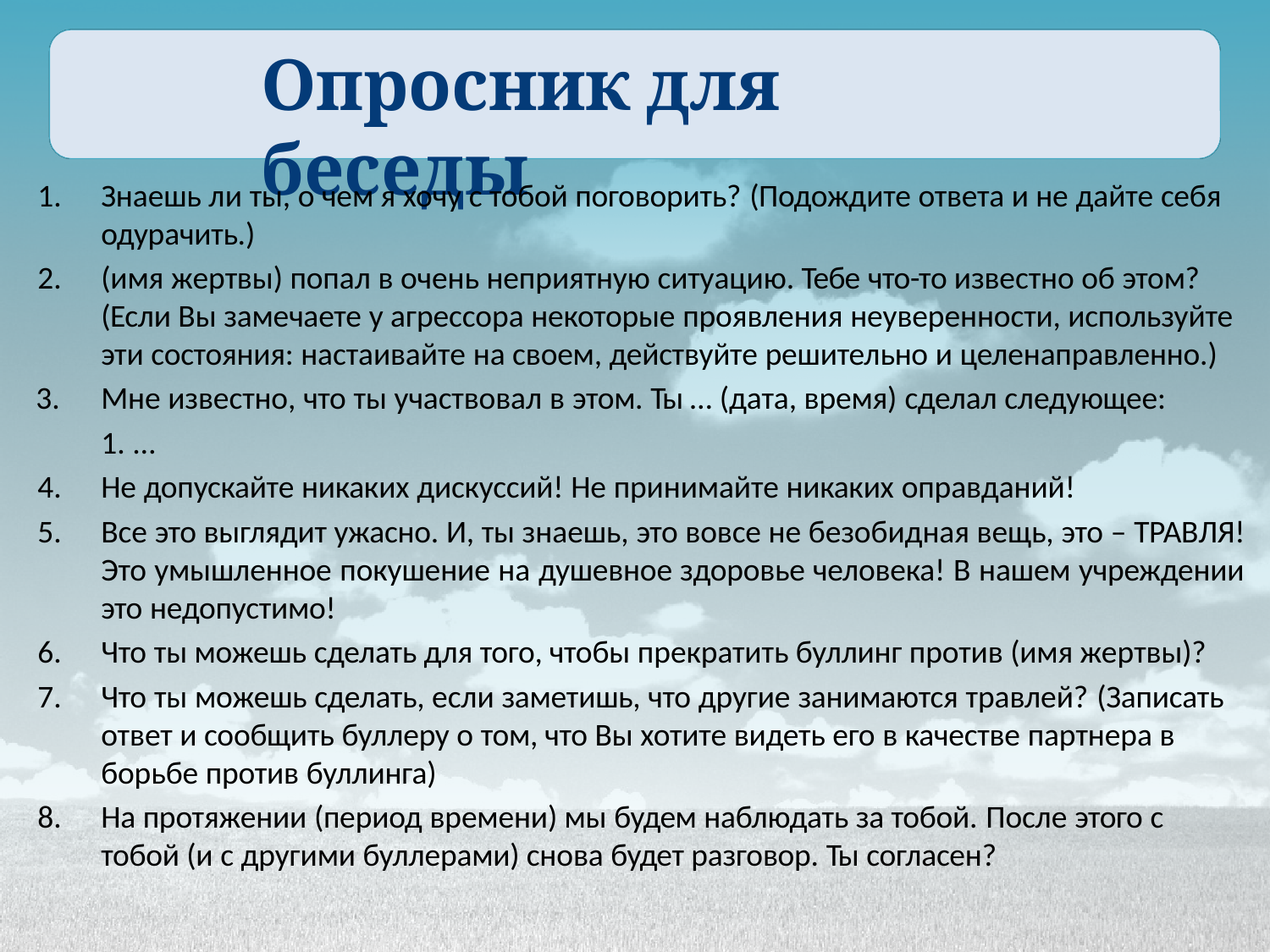

# Опросник для беседы
Знаешь ли ты, о чем я хочу с тобой поговорить? (Подождите ответа и не дайте себя  одурачить.)
(имя жертвы) попал в очень неприятную ситуацию. Тебе что-то известно об этом?  (Если Вы замечаете у агрессора некоторые проявления неуверенности, используйте  эти состояния: настаивайте на своем, действуйте решительно и целенаправленно.)
Мне известно, что ты участвовал в этом. Ты … (дата, время) сделал следующее:  1. …
Не допускайте никаких дискуссий! Не принимайте никаких оправданий!
Все это выглядит ужасно. И, ты знаешь, это вовсе не безобидная вещь, это – ТРАВЛЯ!  Это умышленное покушение на душевное здоровье человека! В нашем учреждении  это недопустимо!
Что ты можешь сделать для того, чтобы прекратить буллинг против (имя жертвы)?
Что ты можешь сделать, если заметишь, что другие занимаются травлей? (Записать  ответ и сообщить буллеру о том, что Вы хотите видеть его в качестве партнера в  борьбе против буллинга)
На протяжении (период времени) мы будем наблюдать за тобой. После этого с  тобой (и с другими буллерами) снова будет разговор. Ты согласен?